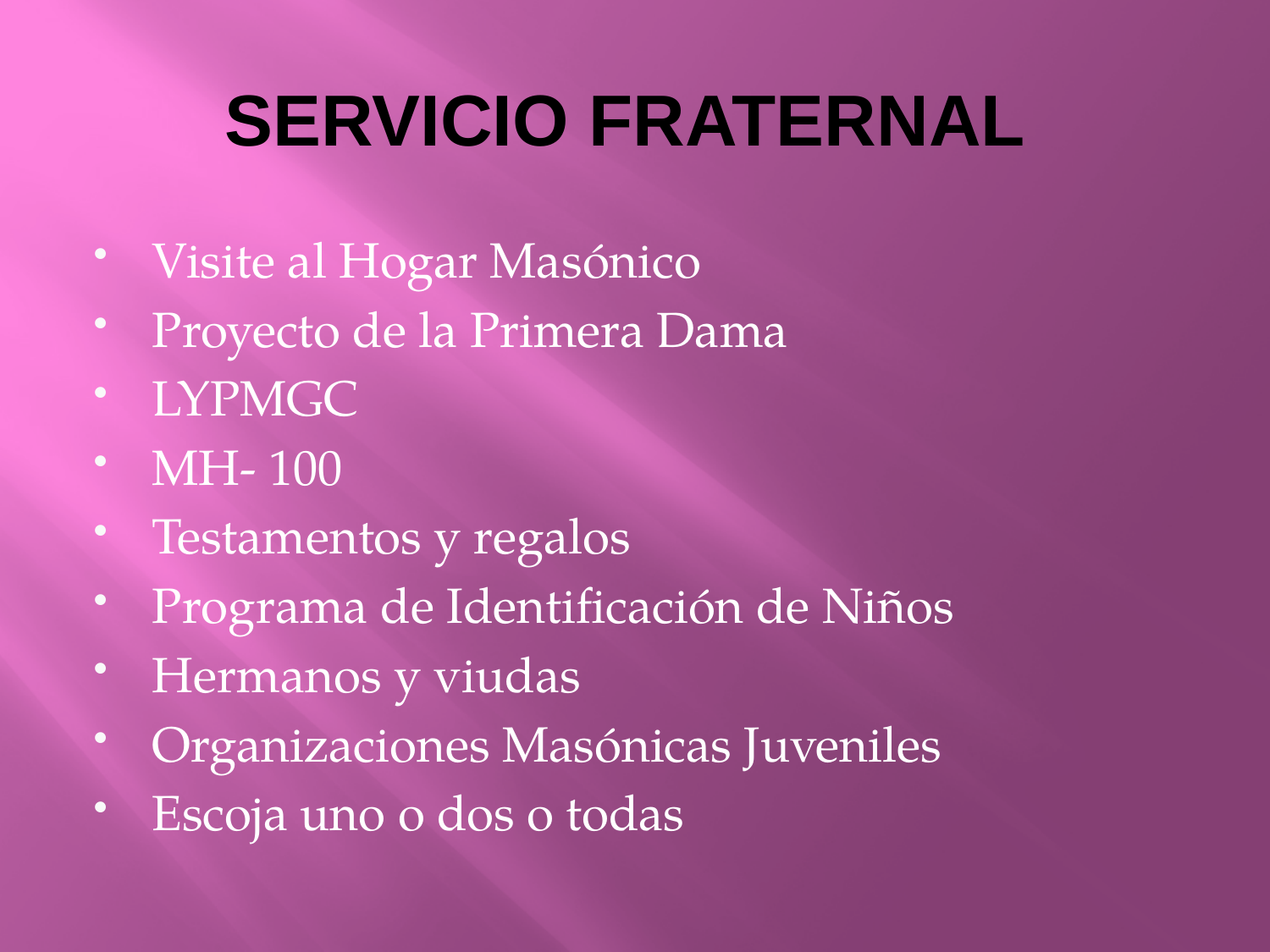

# SERVICIO FRATERNAL
Visite al Hogar Masónico
Proyecto de la Primera Dama
LYPMGC
MH- 100
Testamentos y regalos
Programa de Identificación de Niños
Hermanos y viudas
Organizaciones Masónicas Juveniles
Escoja uno o dos o todas